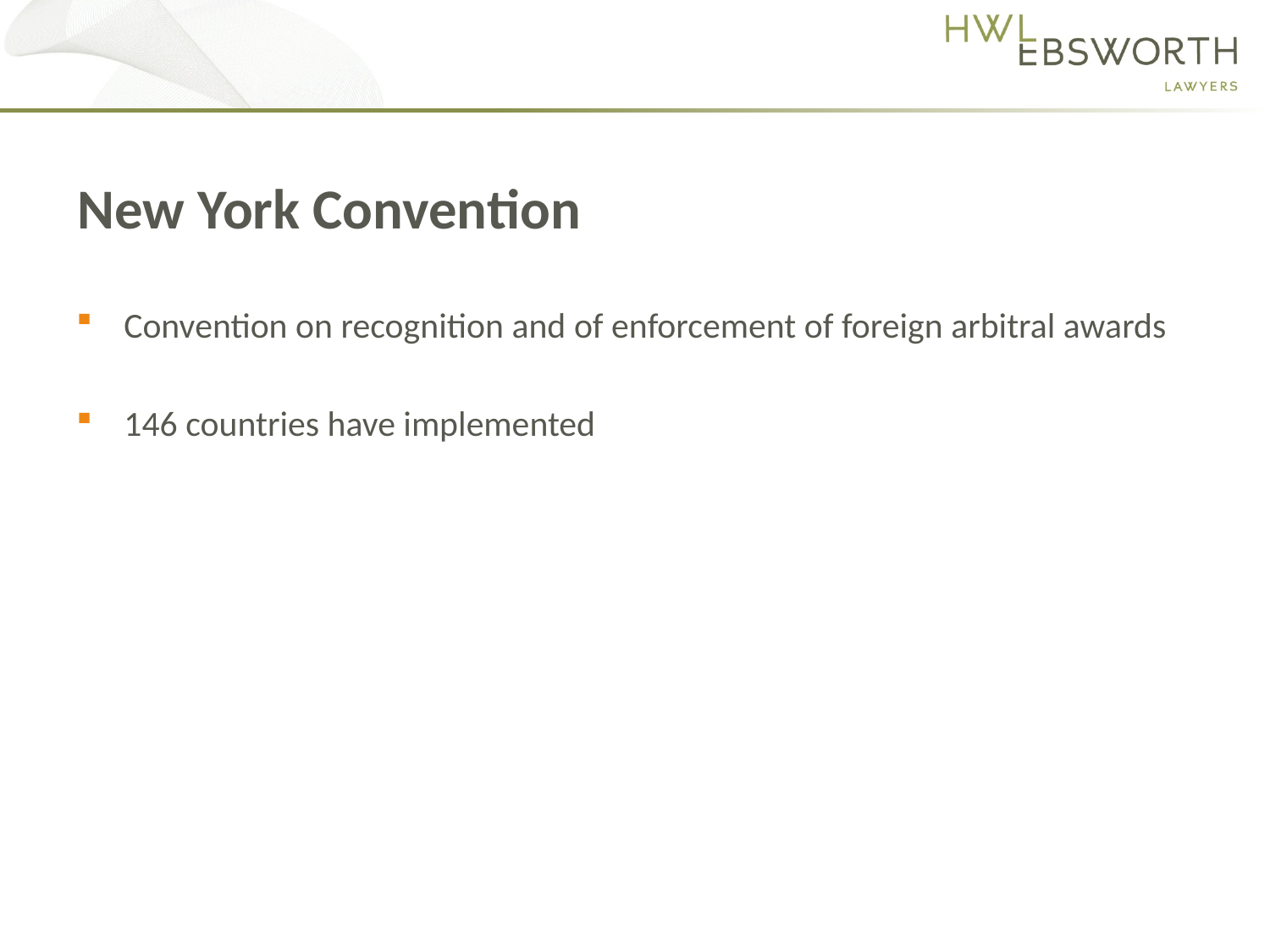

# New York Convention
Convention on recognition and of enforcement of foreign arbitral awards

146 countries have implemented